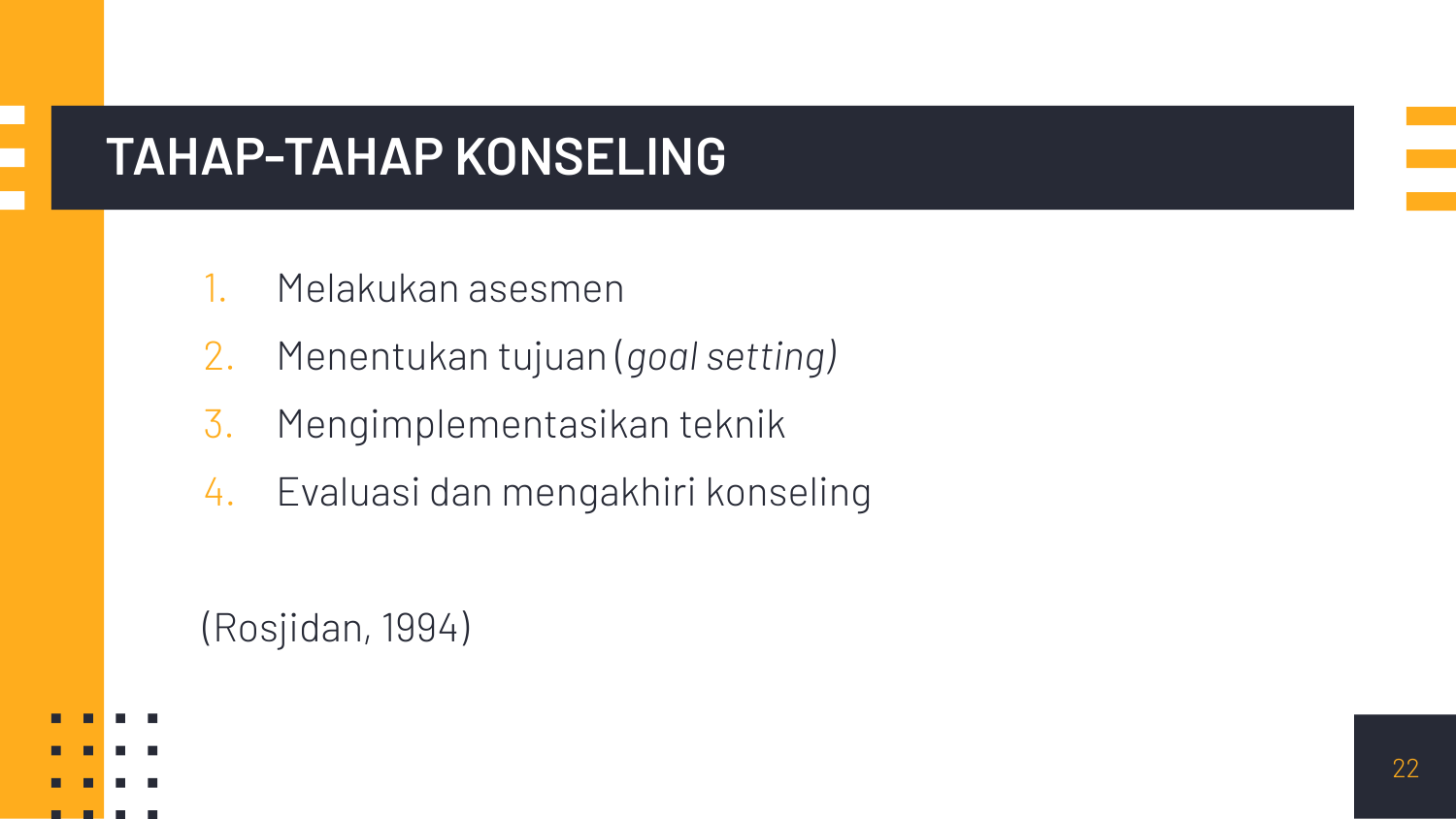

# TAHAP-TAHAP KONSELING
Melakukan asesmen
Menentukan tujuan (goal setting)
Mengimplementasikan teknik
Evaluasi dan mengakhiri konseling

(Rosjidan, 1994)
22